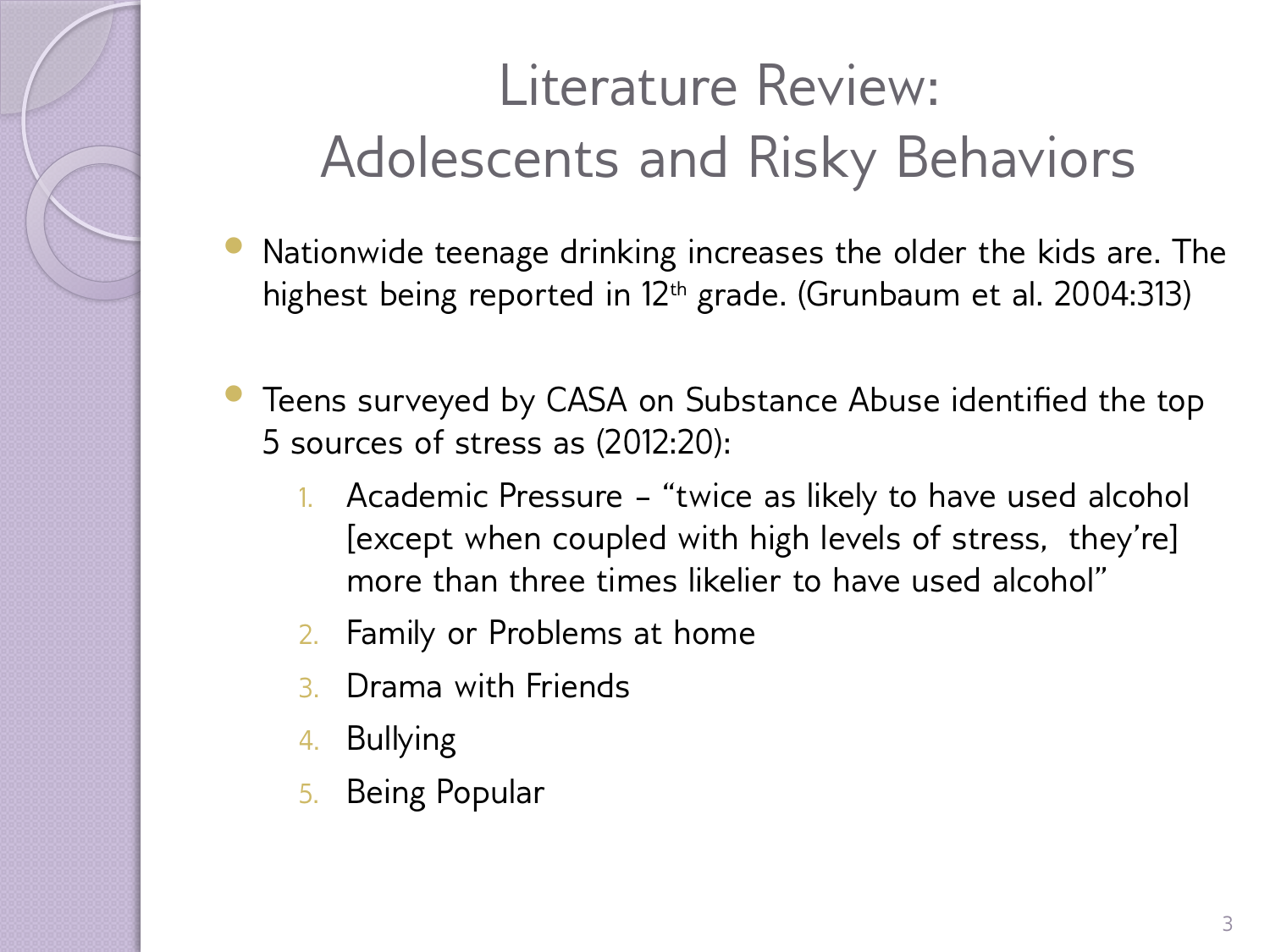

# Literature Review: Adolescents and Risky Behaviors
Nationwide teenage drinking increases the older the kids are. The highest being reported in 12th grade. (Grunbaum et al. 2004:313)

Teens surveyed by CASA on Substance Abuse identified the top 5 sources of stress as (2012:20):
Academic Pressure – “twice as likely to have used alcohol [except when coupled with high levels of stress,  they’re] more than three times likelier to have used alcohol”
Family or Problems at home
Drama with Friends
Bullying
Being Popular
3